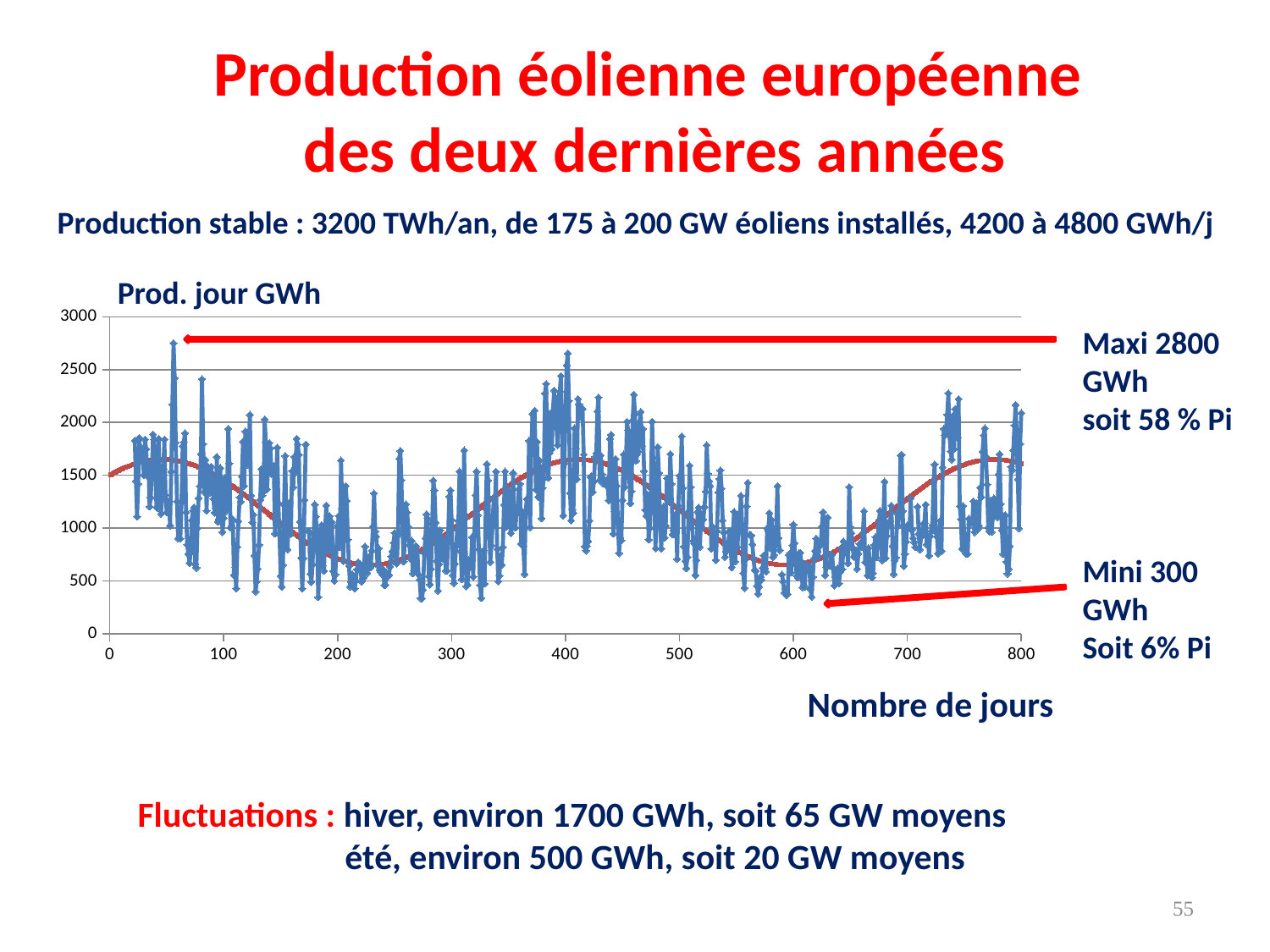

Production éolienne européenne
des deux dernières années
Production stable : 3200 TWh/an, de 175 à 200 GW éoliens installés, 4200 à 4800 GWh/j
Prod. jour GWh

### Chart

| Category | Energie éolienne journalière consommée [GWh] 500 GWh/j = 20,8 GW moyens |  |
|---|---|---|
Maxi 2800 GWh
soit 58 % Pi

Mini 300 GWh
Soit 6% Pi

Nombre de jours
Fluctuations : hiver, environ 1700 GWh, soit 65 GW moyens
	          été, environ 500 GWh, soit 20 GW moyens
55